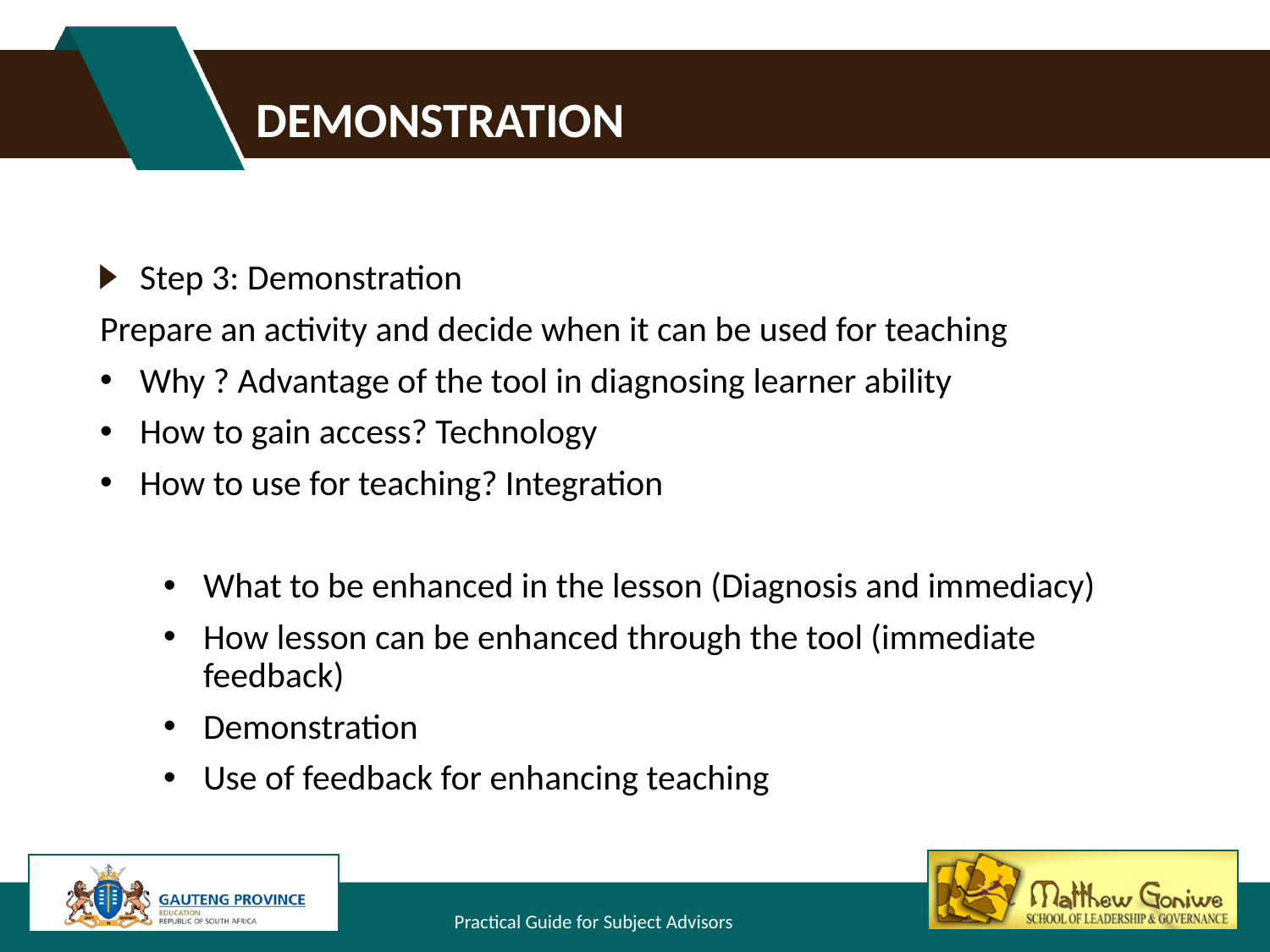

# demonstration
Step 3: Demonstration
Prepare an activity and decide when it can be used for teaching
Why ? Advantage of the tool in diagnosing learner ability
How to gain access? Technology
How to use for teaching? Integration

What to be enhanced in the lesson (Diagnosis and immediacy)
How lesson can be enhanced through the tool (immediate feedback)
Demonstration
Use of feedback for enhancing teaching